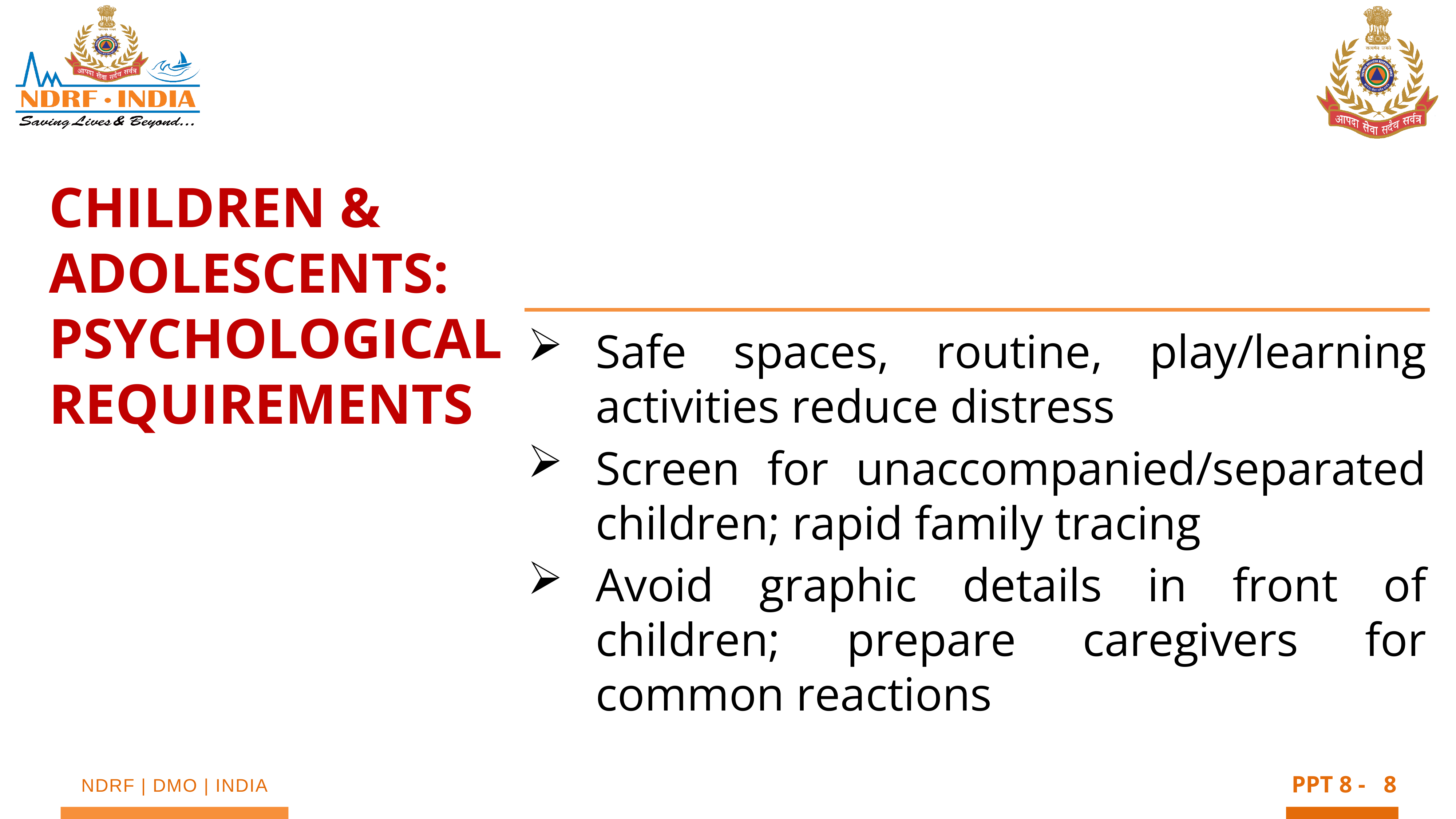

Children & Adolescents: Psychological requirements
Safe spaces, routine, play/learning activities reduce distress
Screen for unaccompanied/separated children; rapid family tracing
Avoid graphic details in front of children; prepare caregivers for common reactions
8